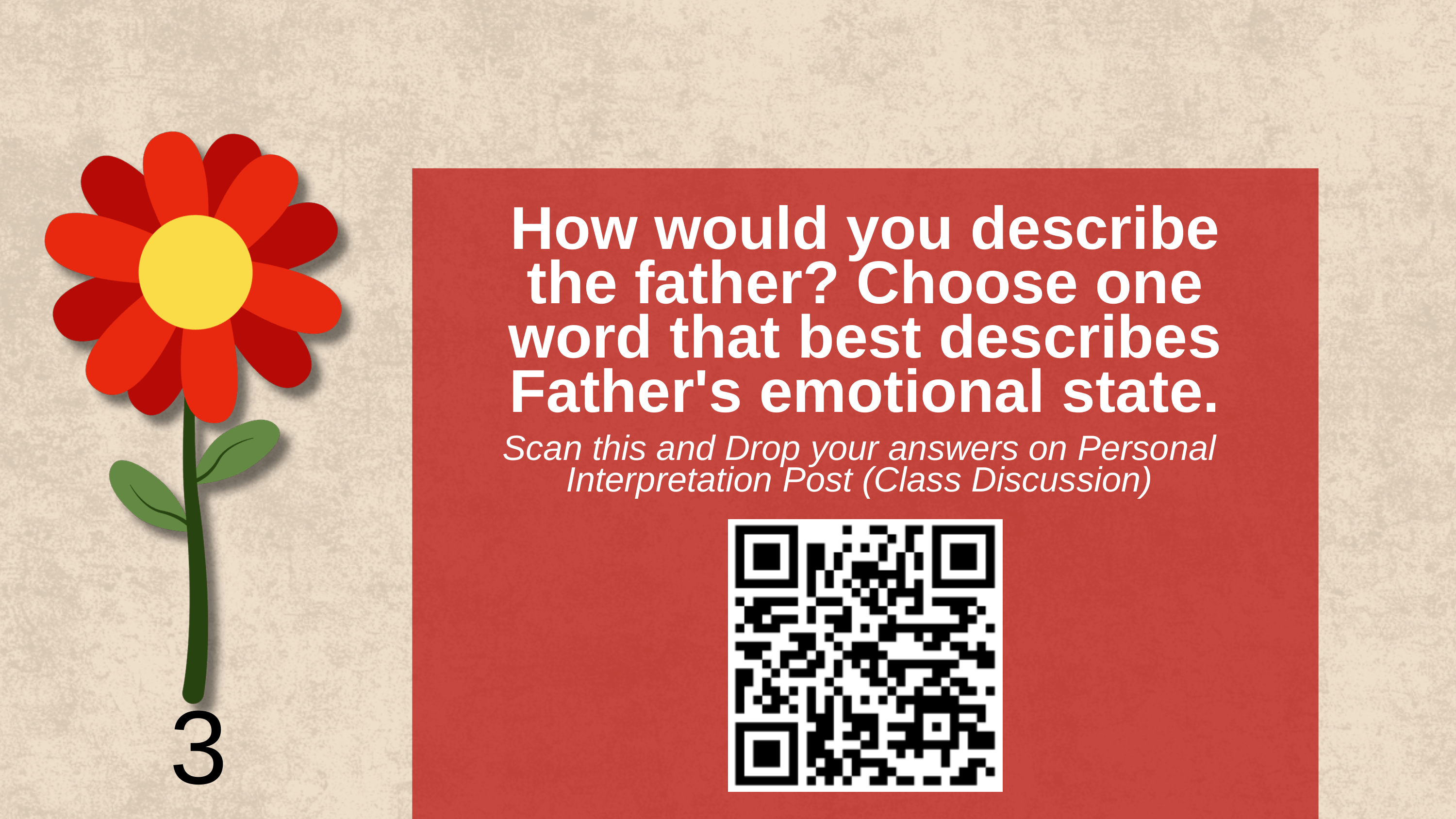

How would you describe the father? Choose one word that best describes Father's emotional state.
Scan this and Drop your answers on Personal Interpretation Post (Class Discussion)

3 points